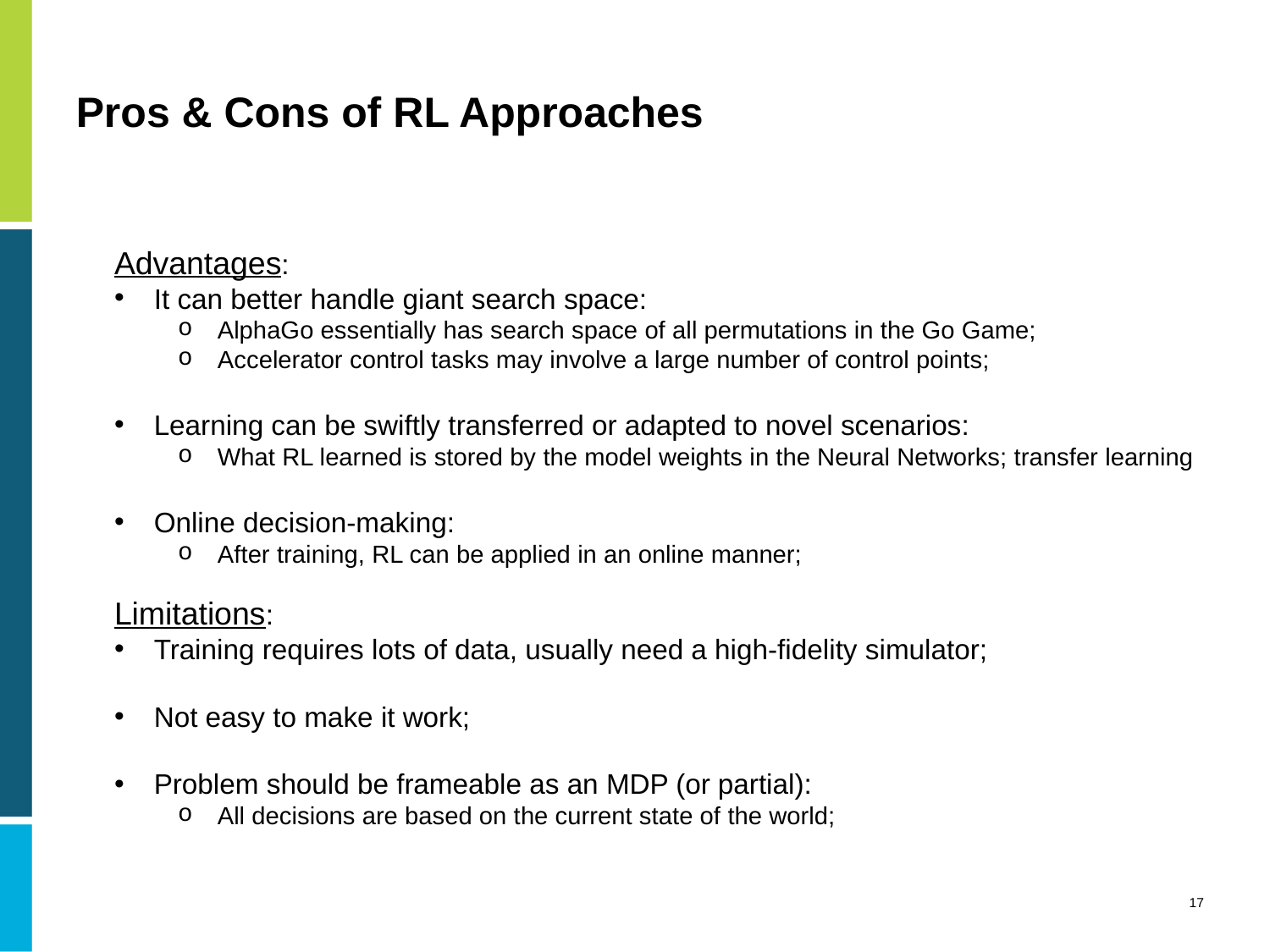

Pros & Cons of RL Approaches
Advantages:
It can better handle giant search space:
AlphaGo essentially has search space of all permutations in the Go Game;
Accelerator control tasks may involve a large number of control points;

Learning can be swiftly transferred or adapted to novel scenarios:
What RL learned is stored by the model weights in the Neural Networks; transfer learning

Online decision-making:
After training, RL can be applied in an online manner;

Limitations:
Training requires lots of data, usually need a high-fidelity simulator;

Not easy to make it work;

Problem should be frameable as an MDP (or partial):
All decisions are based on the current state of the world;

17